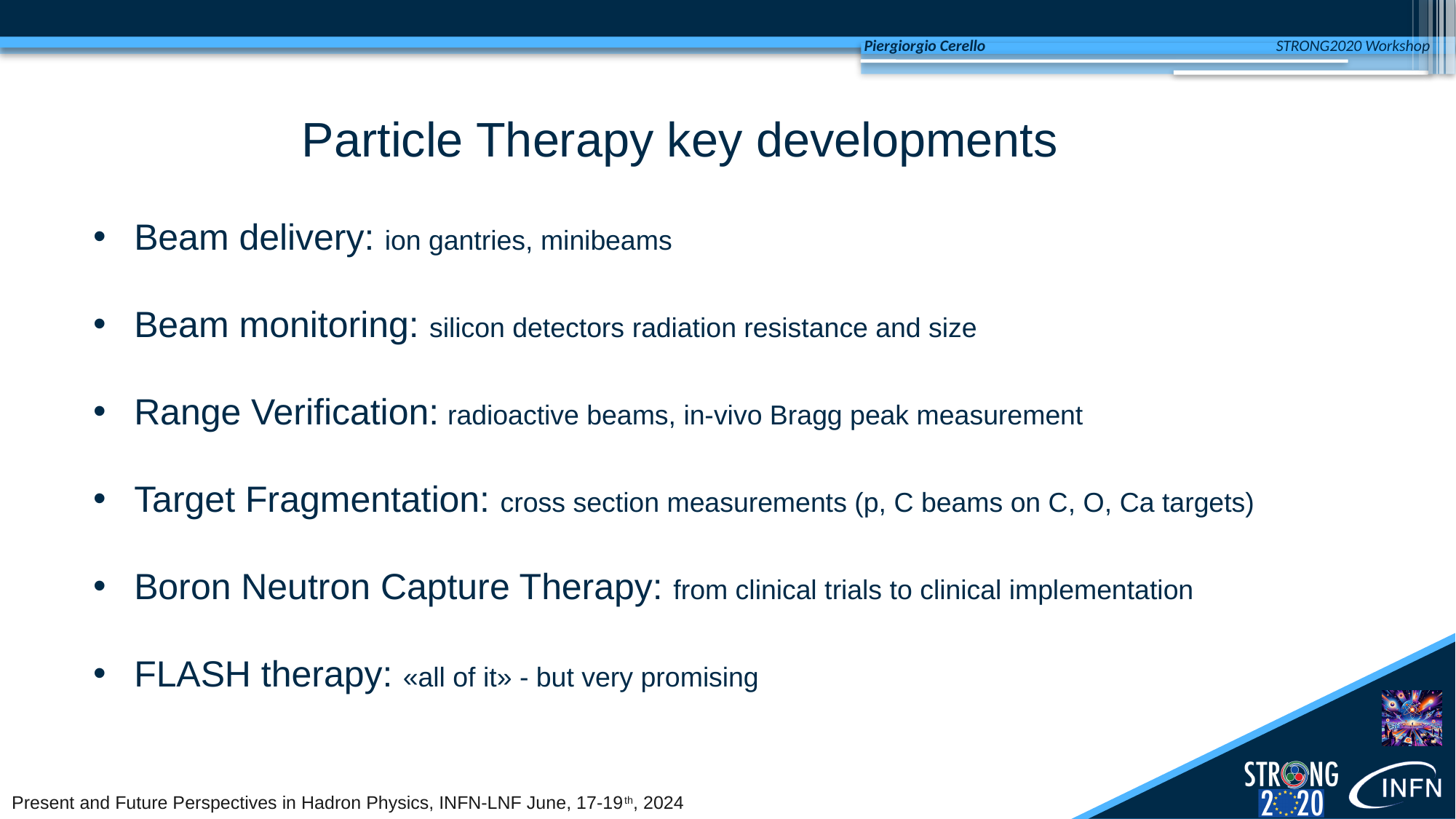

Piergiorgio Cerello
Text
Particle Therapy key developments
Beam delivery: ion gantries, minibeams

Beam monitoring: silicon detectors radiation resistance and size

Range Verification: radioactive beams, in-vivo Bragg peak measurement

Target Fragmentation: cross section measurements (p, C beams on C, O, Ca targets)

Boron Neutron Capture Therapy: from clinical trials to clinical implementation

FLASH therapy: «all of it» - but very promising